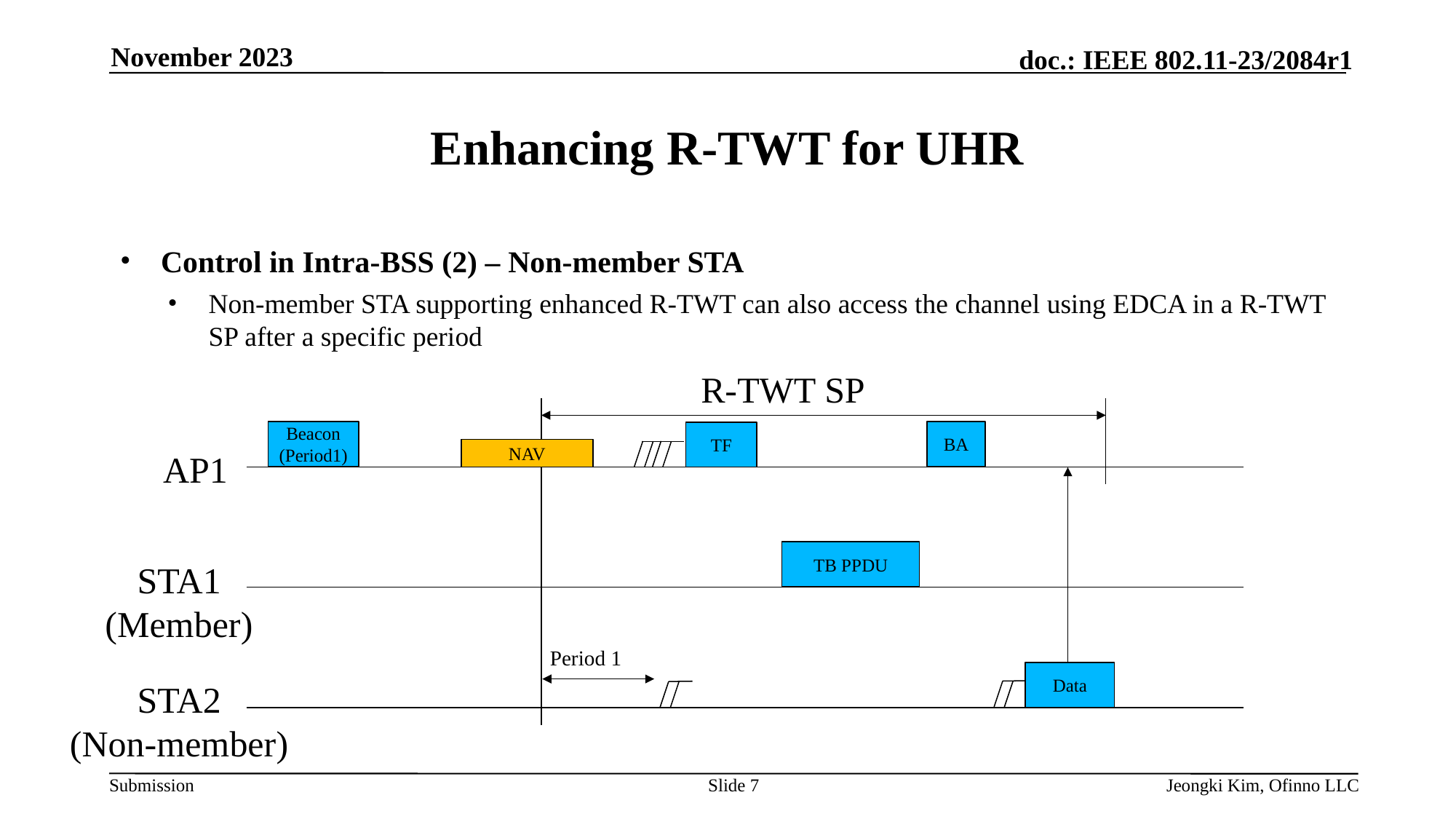

November 2023
# Enhancing R-TWT for UHR
Control in Intra-BSS (2) – Non-member STA
Non-member STA supporting enhanced R-TWT can also access the channel using EDCA in a R-TWT SP after a specific period

R-TWT SP
Beacon
(Period1)
BA
TF
NAV
AP1
TB PPDU
STA1
(Member)
Period 1
Data
STA2
(Non-member)
Slide 7
Jeongki Kim, Ofinno LLC